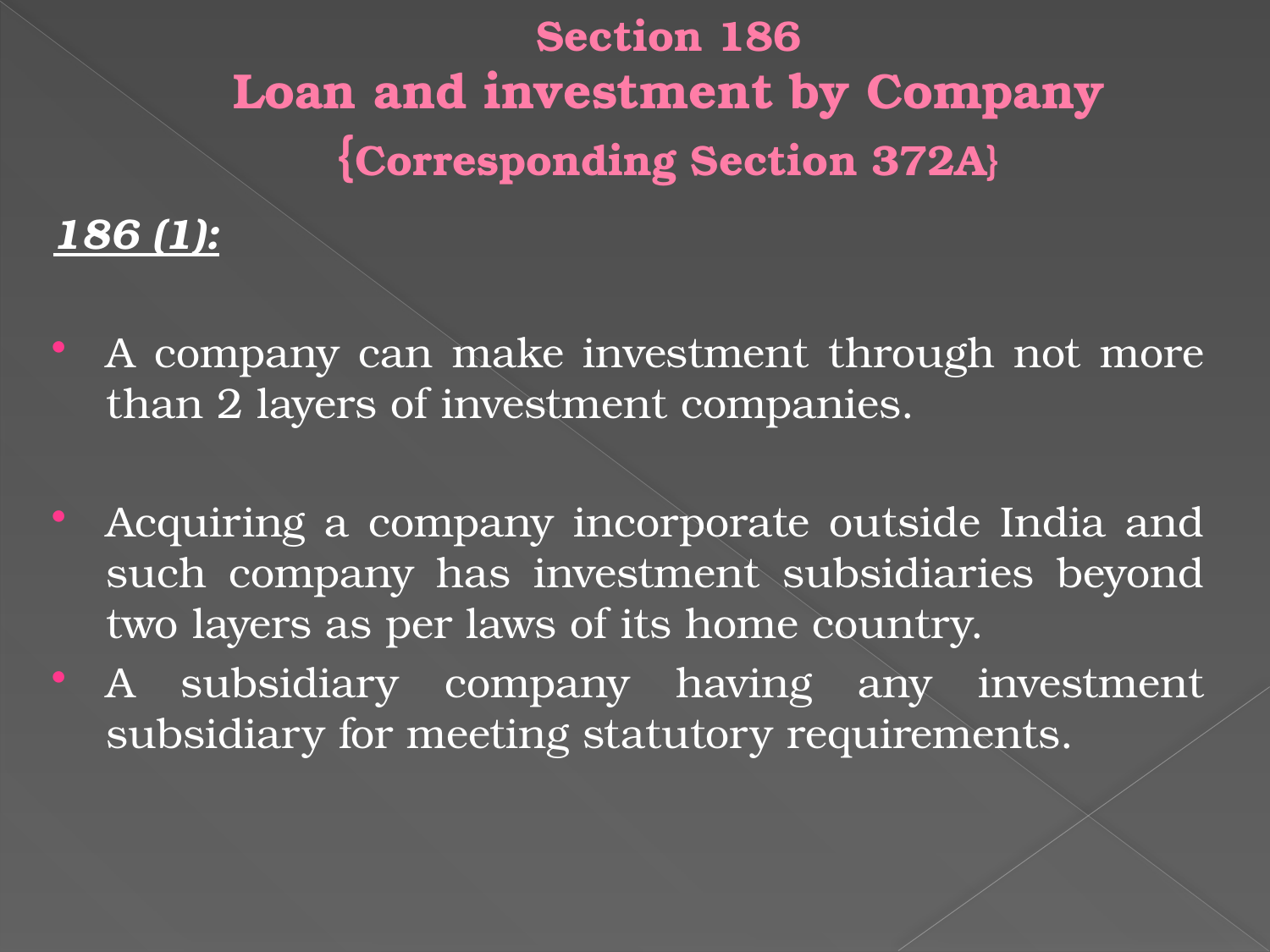

# Section 186 Loan and investment by Company {Corresponding Section 372A}
186 (1):

A company can make investment through not more than 2 layers of investment companies.

Acquiring a company incorporate outside India and such company has investment subsidiaries beyond two layers as per laws of its home country.
A subsidiary company having any investment subsidiary for meeting statutory requirements.